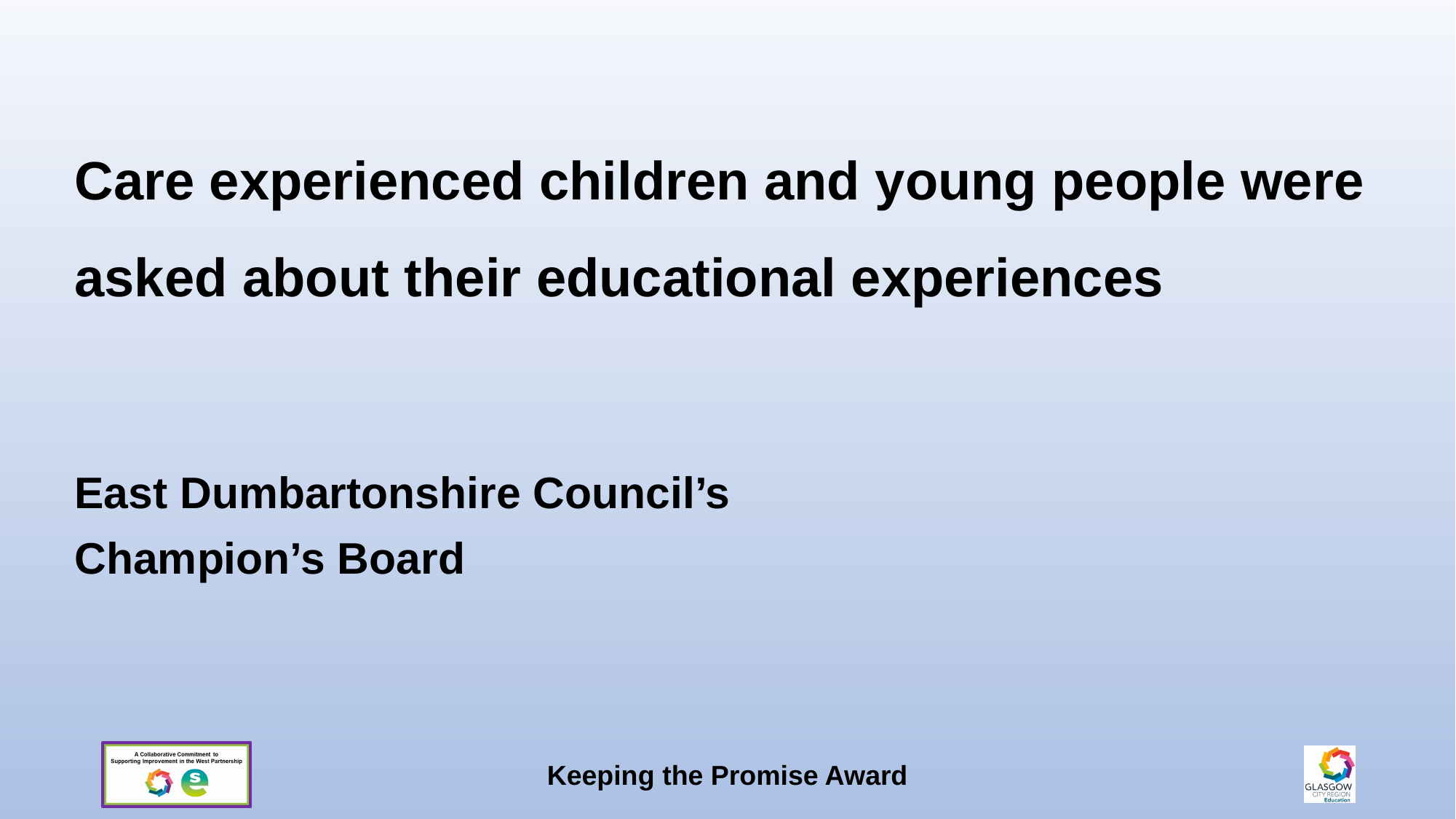

Care experienced children and young people were asked about their educational experiences

East Dumbartonshire Council’s
Champion’s Board